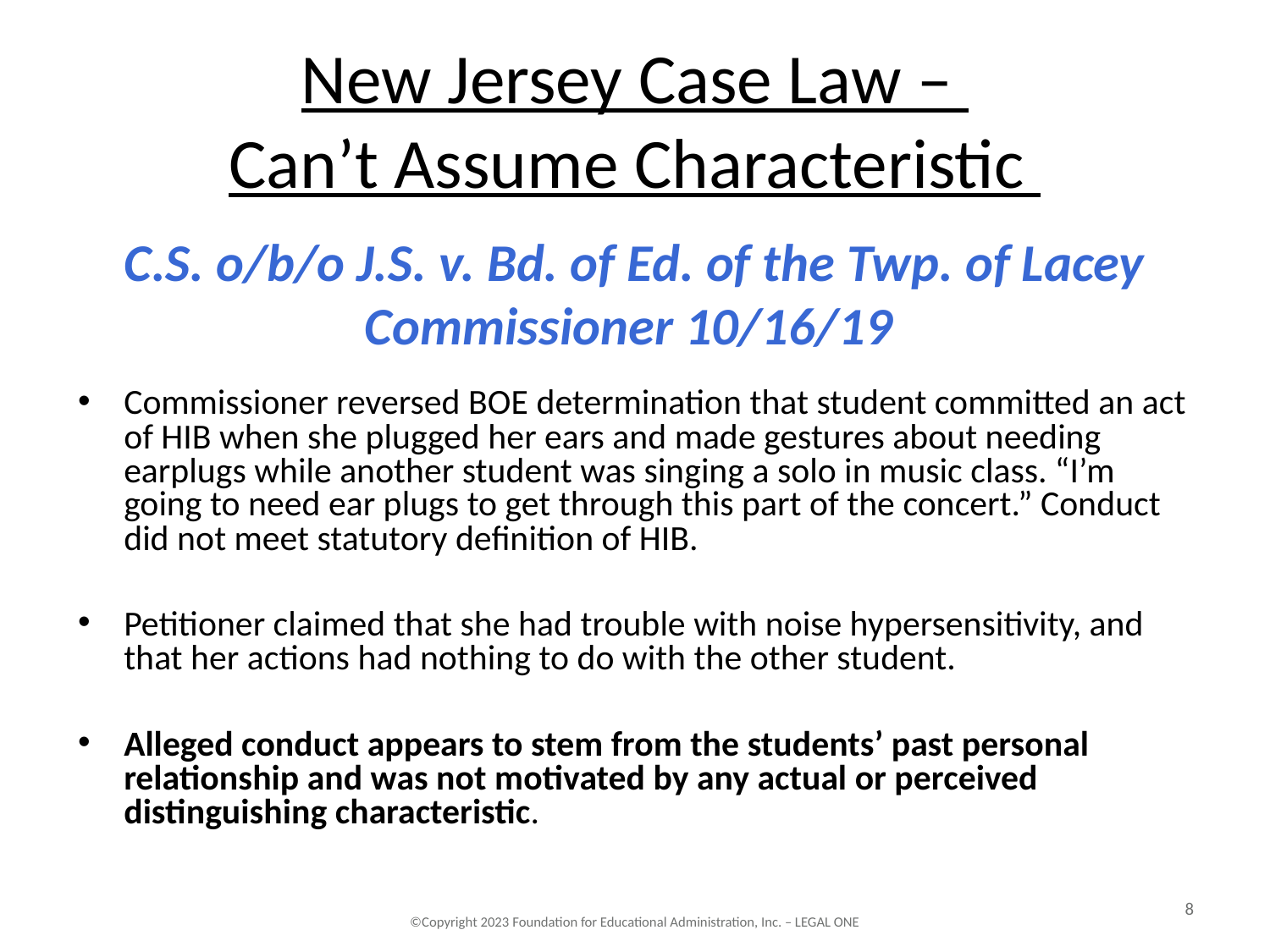

# New Jersey Case Law – Can’t Assume Characteristic
C.S. o/b/o J.S. v. Bd. of Ed. of the Twp. of Lacey Commissioner 10/16/19

Commissioner reversed BOE determination that student committed an act of HIB when she plugged her ears and made gestures about needing earplugs while another student was singing a solo in music class. “I’m going to need ear plugs to get through this part of the concert.” Conduct did not meet statutory definition of HIB.

Petitioner claimed that she had trouble with noise hypersensitivity, and that her actions had nothing to do with the other student.

Alleged conduct appears to stem from the students’ past personal relationship and was not motivated by any actual or perceived distinguishing characteristic.

8